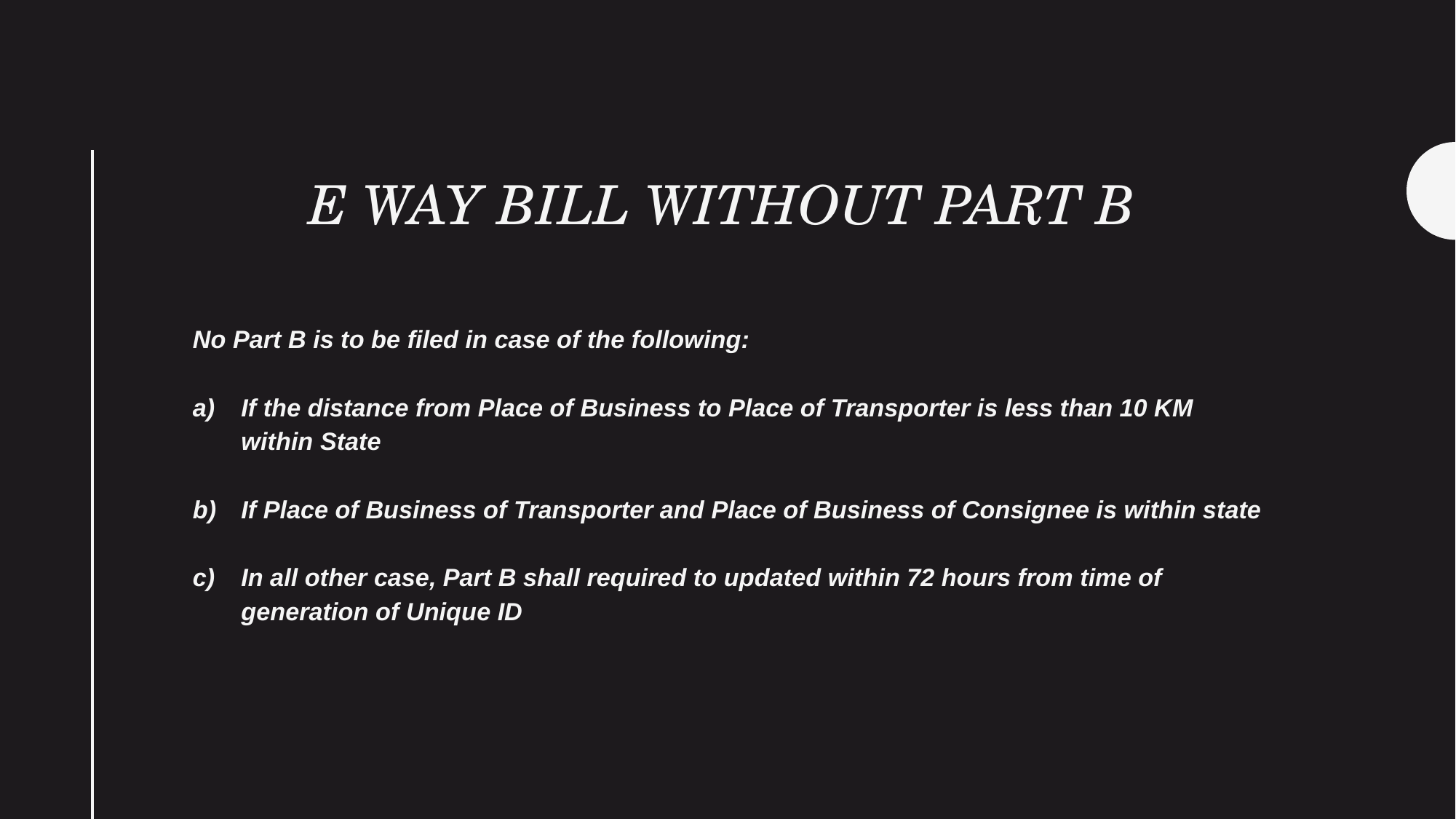

# E WAY BILL WITHOUT PART B
No Part B is to be filed in case of the following:

If the distance from Place of Business to Place of Transporter is less than 10 KM within State

If Place of Business of Transporter and Place of Business of Consignee is within state

In all other case, Part B shall required to updated within 72 hours from time of generation of Unique ID